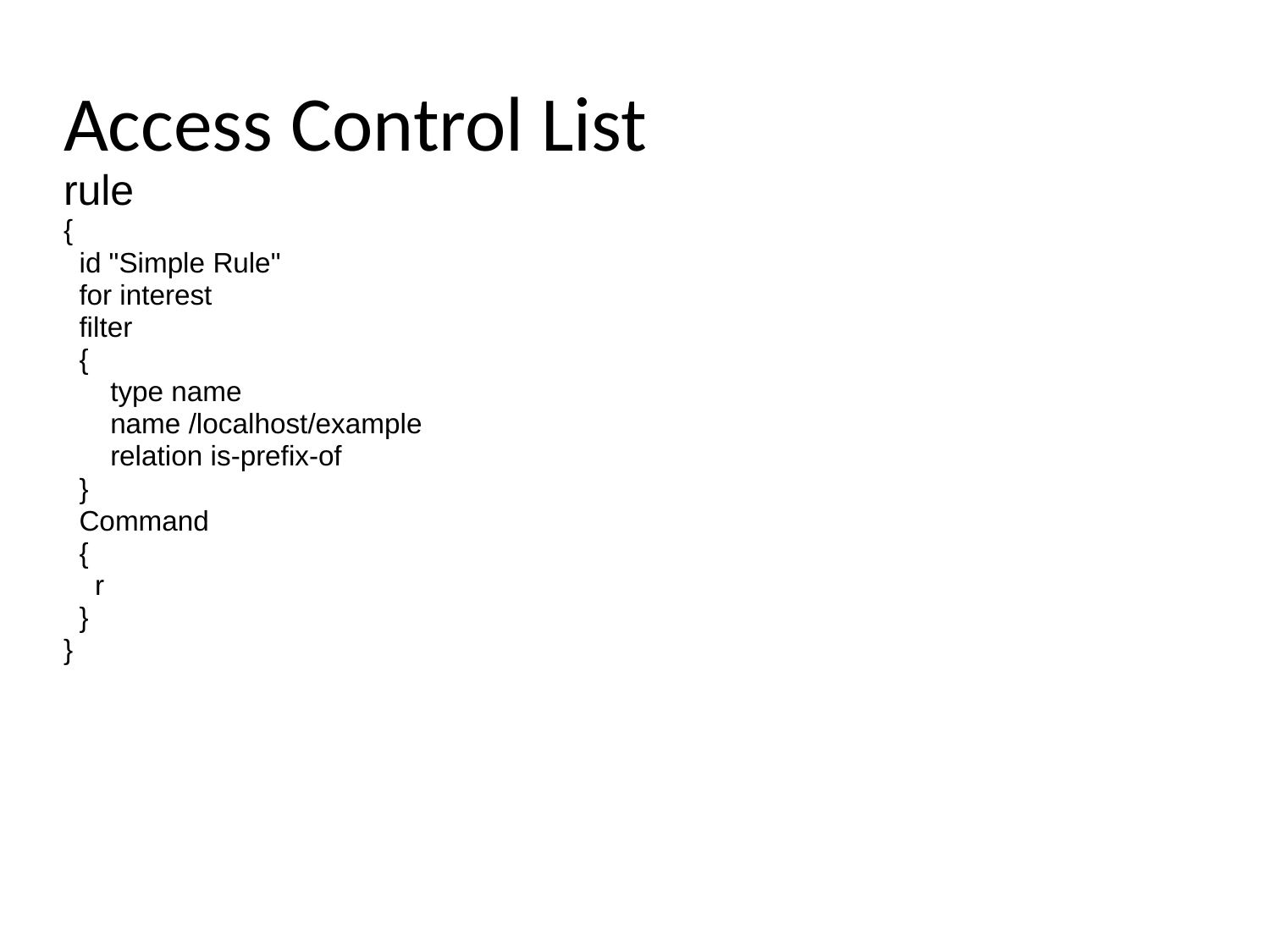

Access Control List
rule
{
  id "Simple Rule"
  for interest
  filter
  {
      type name
      name /localhost/example
      relation is-prefix-of
  }
  Command
  {
    r
  }
}